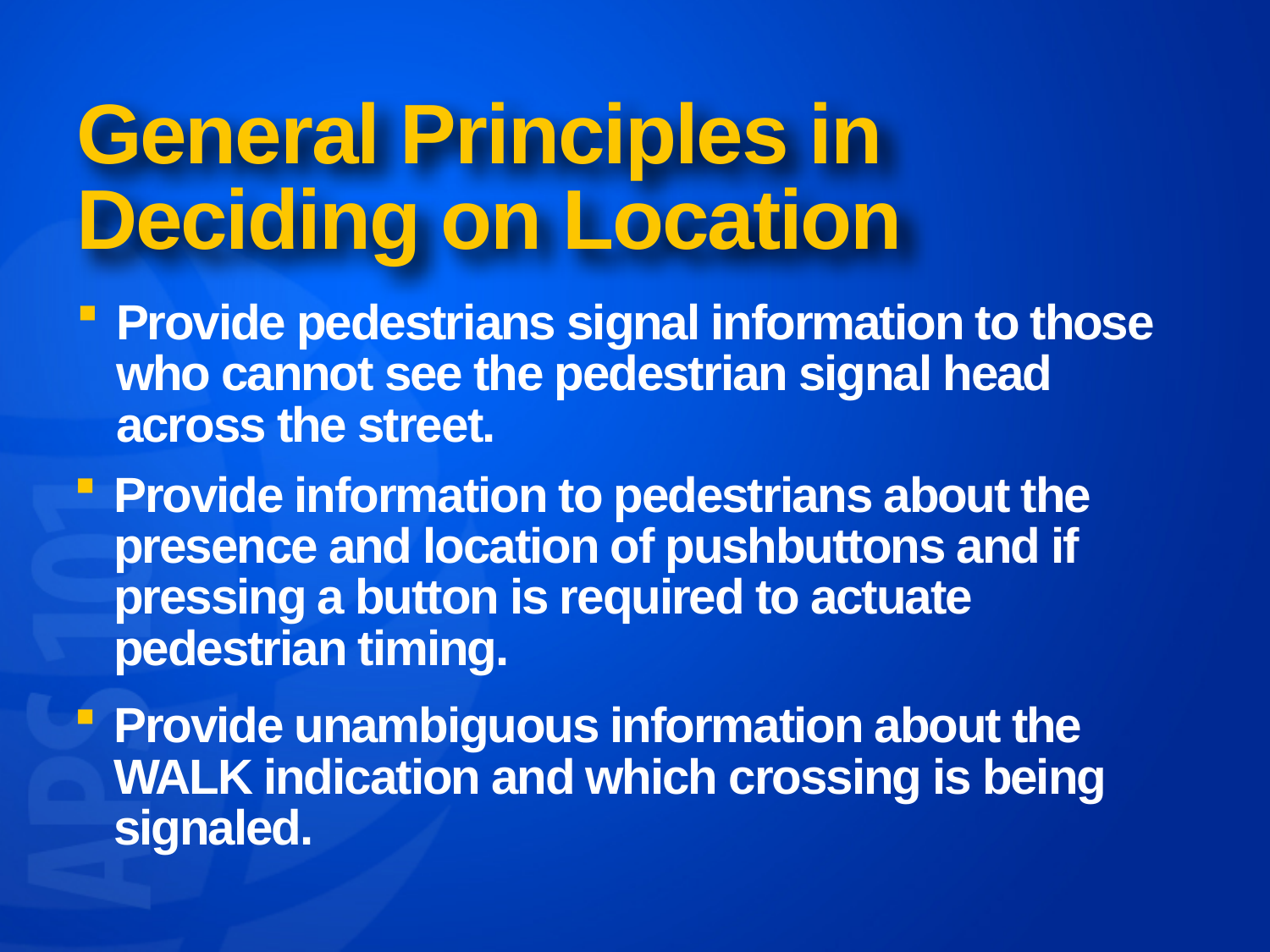

# General Principles in Deciding on Location
Provide pedestrians signal information to those who cannot see the pedestrian signal head across the street.
Provide information to pedestrians about the presence and location of pushbuttons and if pressing a button is required to actuate pedestrian timing.
Provide unambiguous information about the WALK indication and which crossing is being signaled.